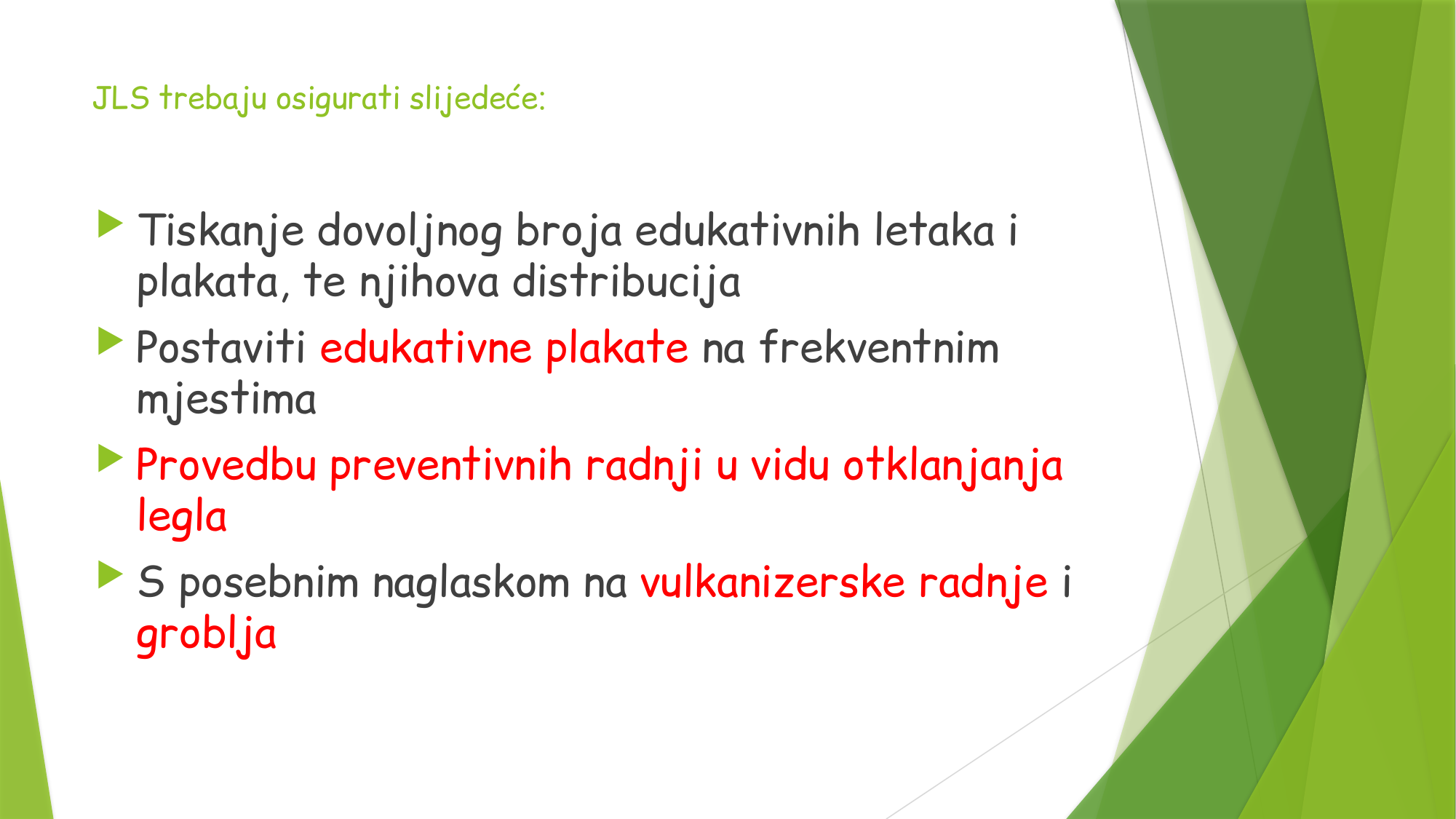

# JLS trebaju osigurati slijedeće:
Tiskanje dovoljnog broja edukativnih letaka i plakata, te njihova distribucija
Postaviti edukativne plakate na frekventnim mjestima
Provedbu preventivnih radnji u vidu otklanjanja legla
S posebnim naglaskom na vulkanizerske radnje i groblja